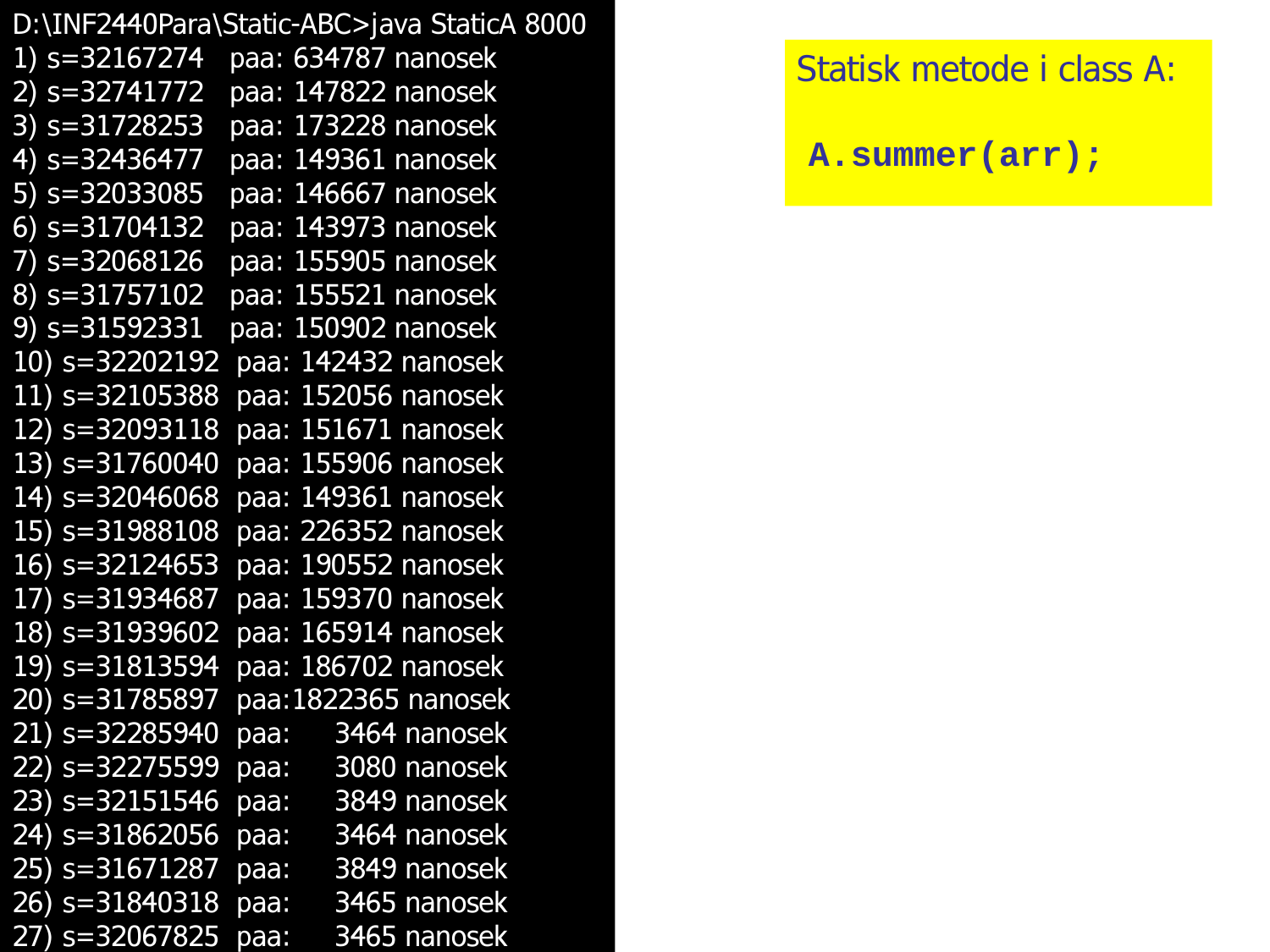

D:\INF2440Para\Static-ABC>java StaticA 8000
1) s=32167274   paa: 634787 nanosek
2) s=32741772   paa: 147822 nanosek
3) s=31728253   paa: 173228 nanosek
4) s=32436477   paa: 149361 nanosek
5) s=32033085   paa: 146667 nanosek
6) s=31704132   paa: 143973 nanosek
7) s=32068126   paa: 155905 nanosek
8) s=31757102   paa: 155521 nanosek
9) s=31592331   paa: 150902 nanosek
10) s=32202192  paa: 142432 nanosek
11) s=32105388  paa: 152056 nanosek
12) s=32093118  paa: 151671 nanosek
13) s=31760040  paa: 155906 nanosek
14) s=32046068  paa: 149361 nanosek
15) s=31988108  paa: 226352 nanosek
16) s=32124653  paa: 190552 nanosek
17) s=31934687  paa: 159370 nanosek
18) s=31939602  paa: 165914 nanosek
19) s=31813594  paa: 186702 nanosek
20) s=31785897  paa:1822365 nanosek
21) s=32285940  paa:     3464 nanosek
22) s=32275599  paa:     3080 nanosek
23) s=32151546  paa:     3849 nanosek
24) s=31862056  paa:     3464 nanosek
25) s=31671287  paa:     3849 nanosek
26) s=31840318  paa:     3465 nanosek
27) s=32067825  paa:     3465 nanosek
Statisk metode i class A:
 A.summer(arr);
38